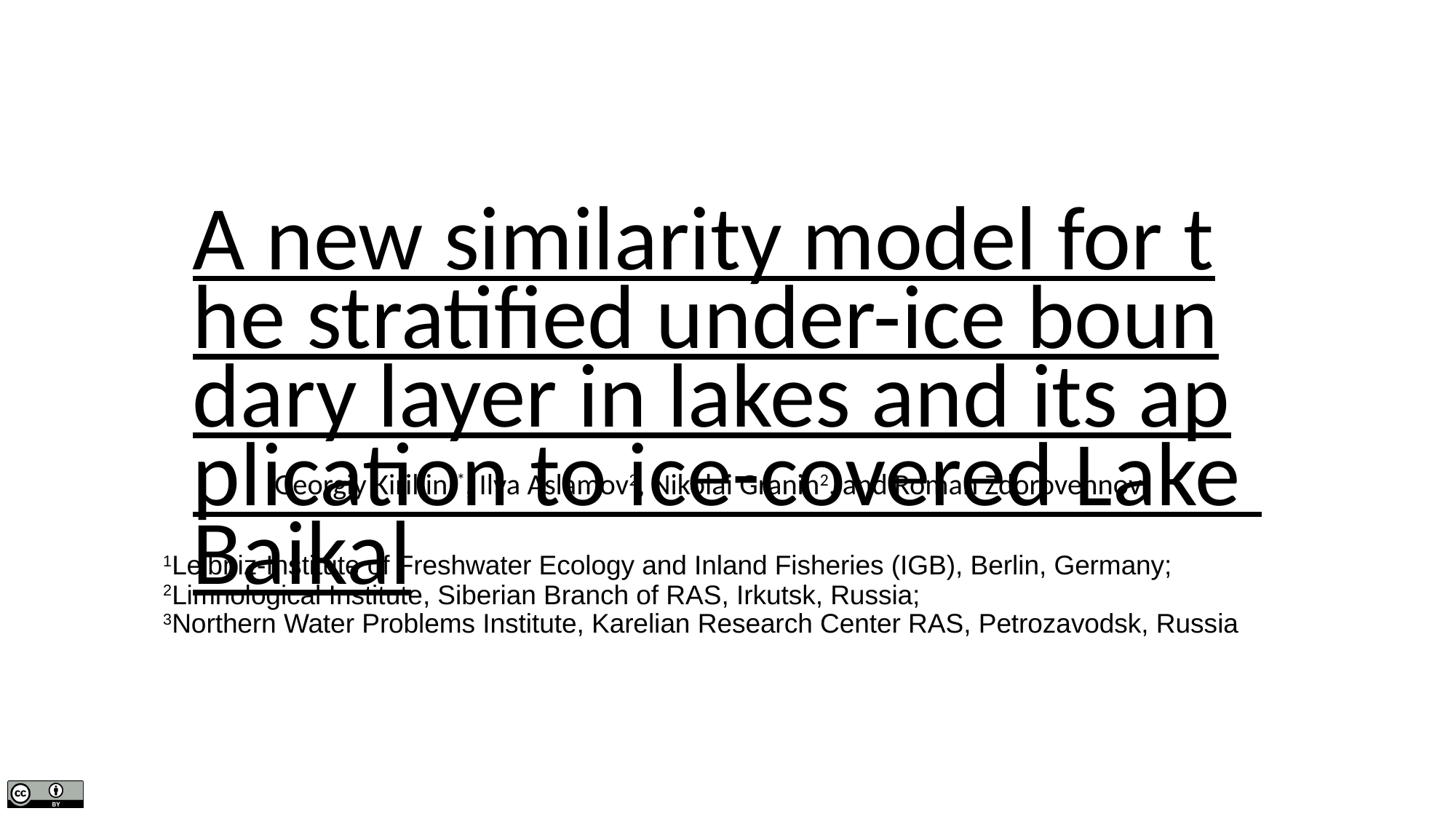

# A new similarity model for the stratified under-ice boundary layer in lakes and its application to ice-covered Lake Baikal
Georgiy Kirillin1*, Ilya Aslamov2, Nikolai Granin2, and Roman Zdorovennov3

1Leibniz-Institute of Freshwater Ecology and Inland Fisheries (IGB), Berlin, Germany;
2Limnological Institute, Siberian Branch of RAS, Irkutsk, Russia;
3Northern Water Problems Institute, Karelian Research Center RAS, Petrozavodsk, Russia